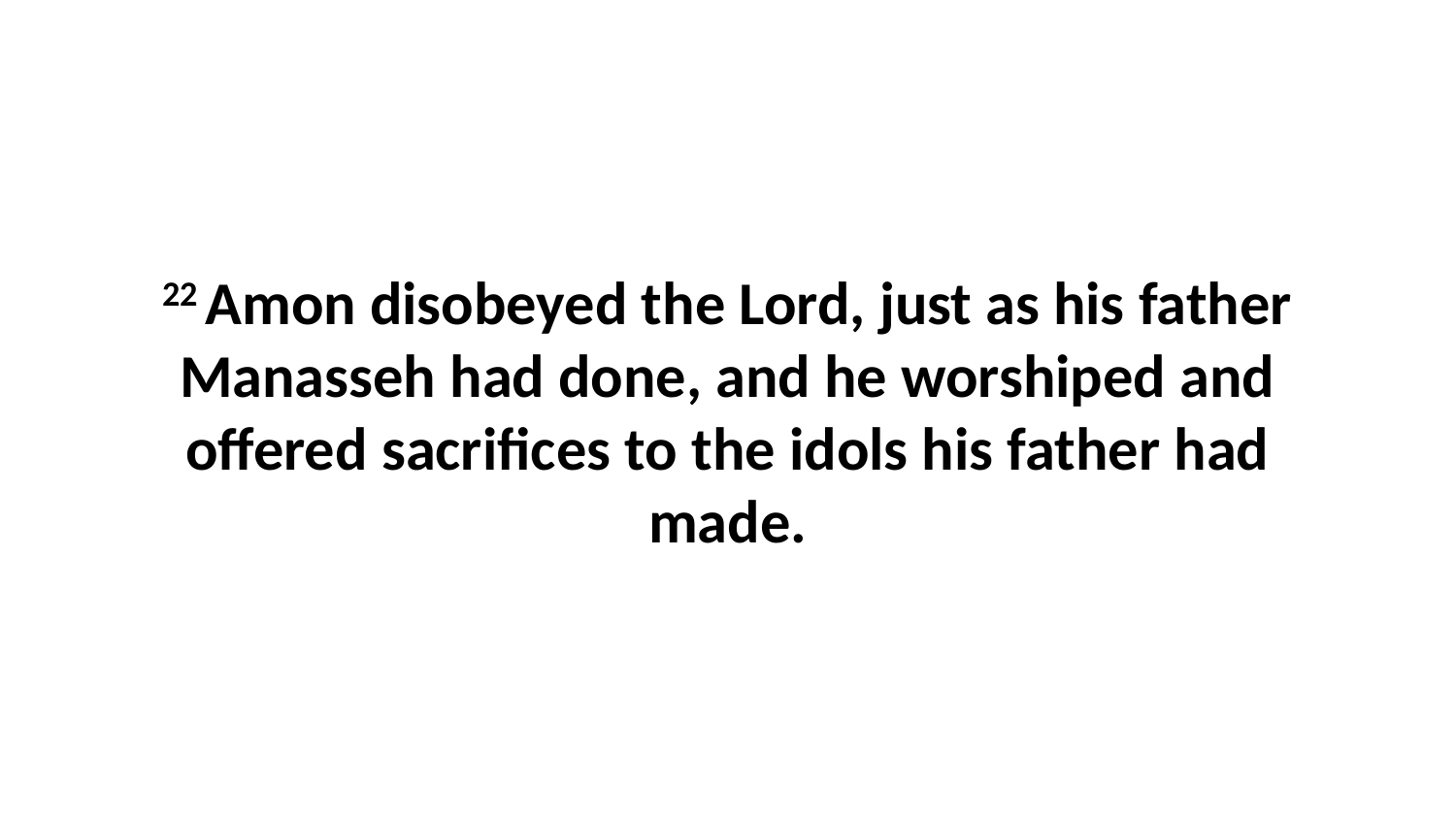

22 Amon disobeyed the Lord, just as his father Manasseh had done, and he worshiped and offered sacrifices to the idols his father had made.